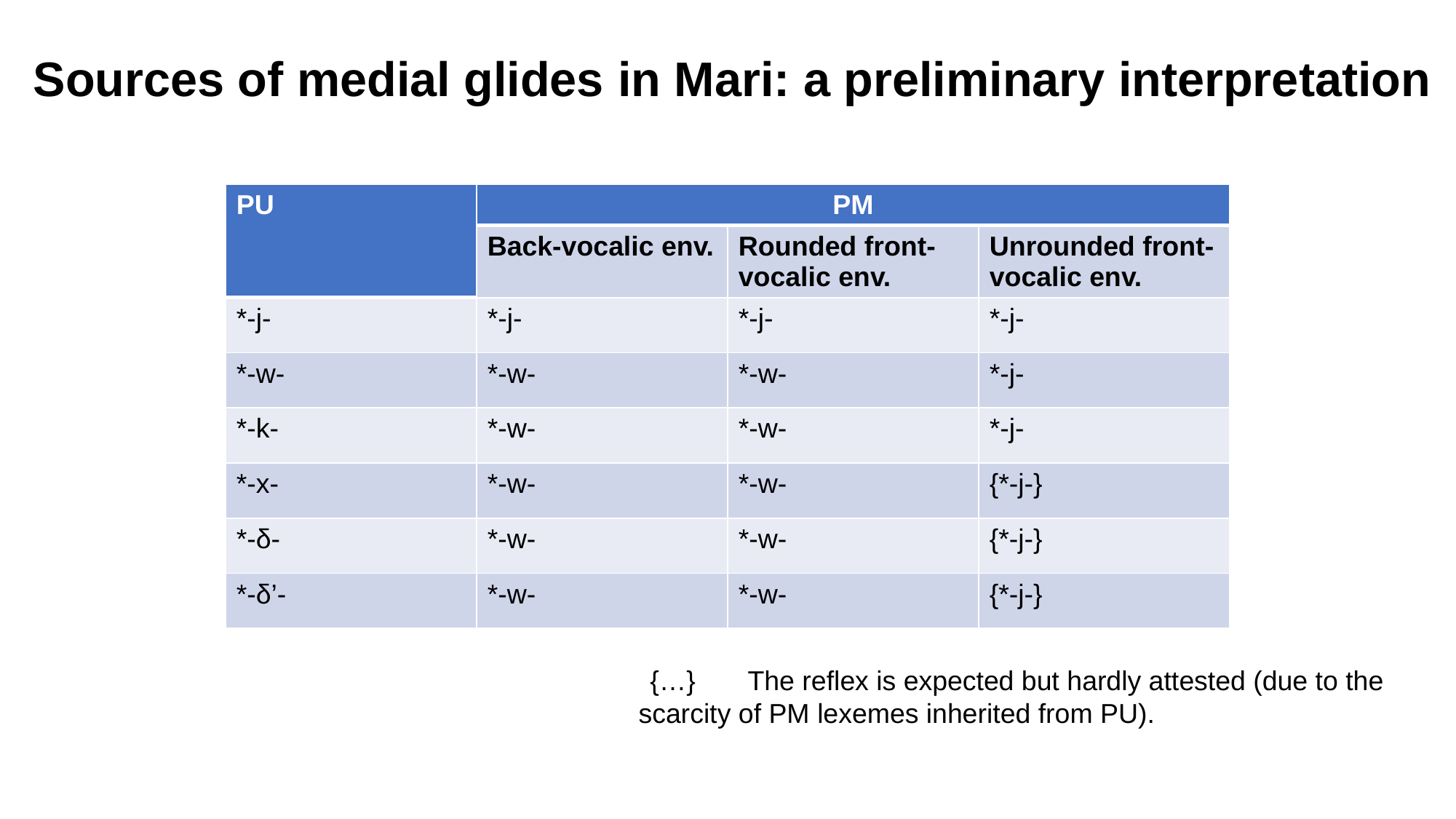

# Sources of medial glides in Mari: a preliminary interpretation
| PU | PM |  |  |
| --- | --- | --- | --- |
|  | Back-vocalic env. | Rounded front-vocalic env. | Unrounded front-vocalic env. |
| \*-j- | \*-j- | \*-j- | \*-j- |
| \*-w- | \*-w- | \*-w- | \*-j- |
| \*-k- | \*-w- | \*-w- | \*-j- |
| \*-x- | \*-w- | \*-w- | {\*-j-} |
| \*-δ- | \*-w- | \*-w- | {\*-j-} |
| \*-δ’- | \*-w- | \*-w- | {\*-j-} |
{…} 	The reflex is expected but hardly attested (due to the 	scarcity of PM lexemes inherited from PU).